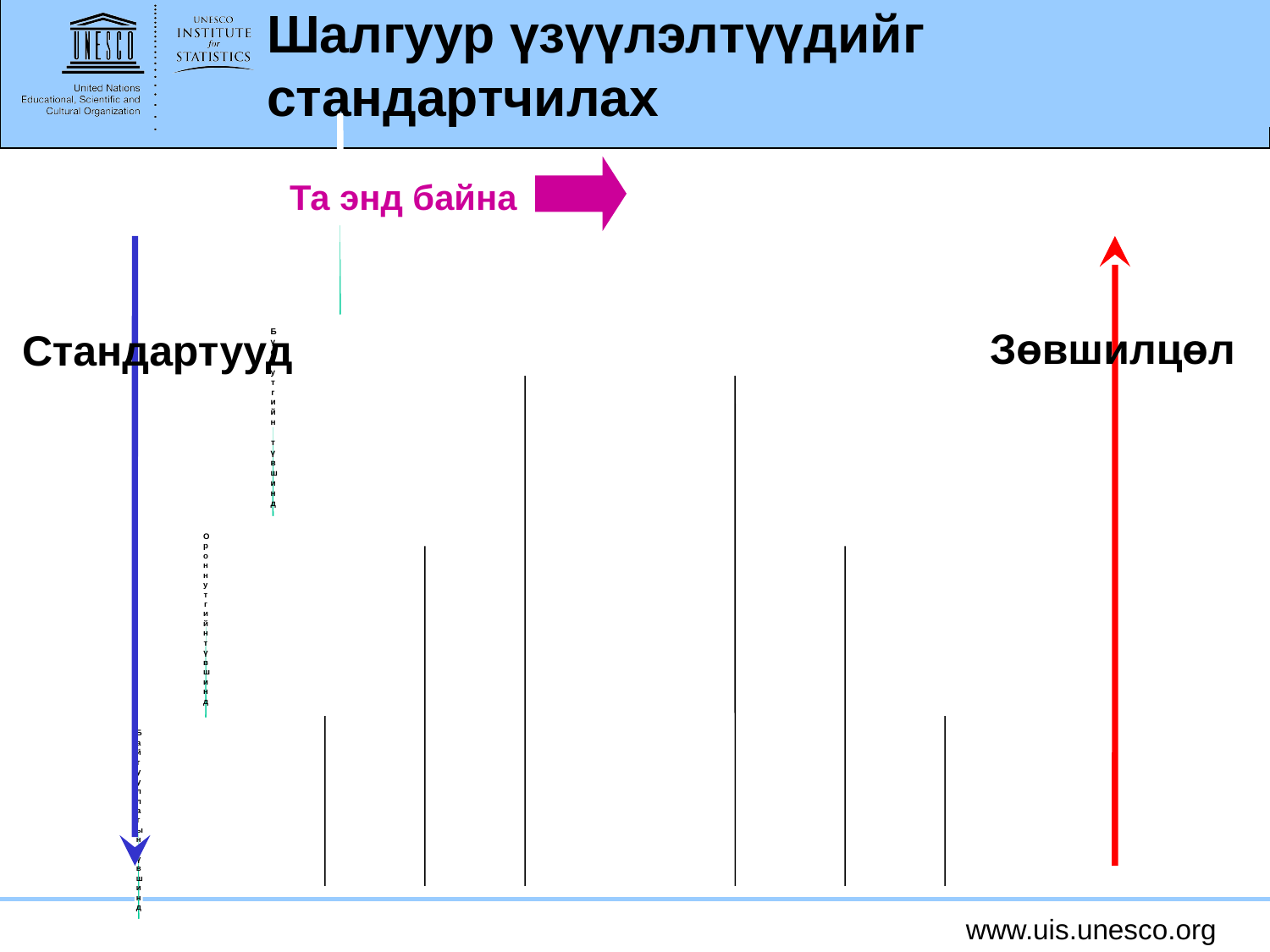

Шалгуур үзүүлэлтүүдийг стандартчилах
Орон нутгийн түвшинд
Байгууллагын түвшинд

Та энд байна

Зөвшилцөл
Стандартууд